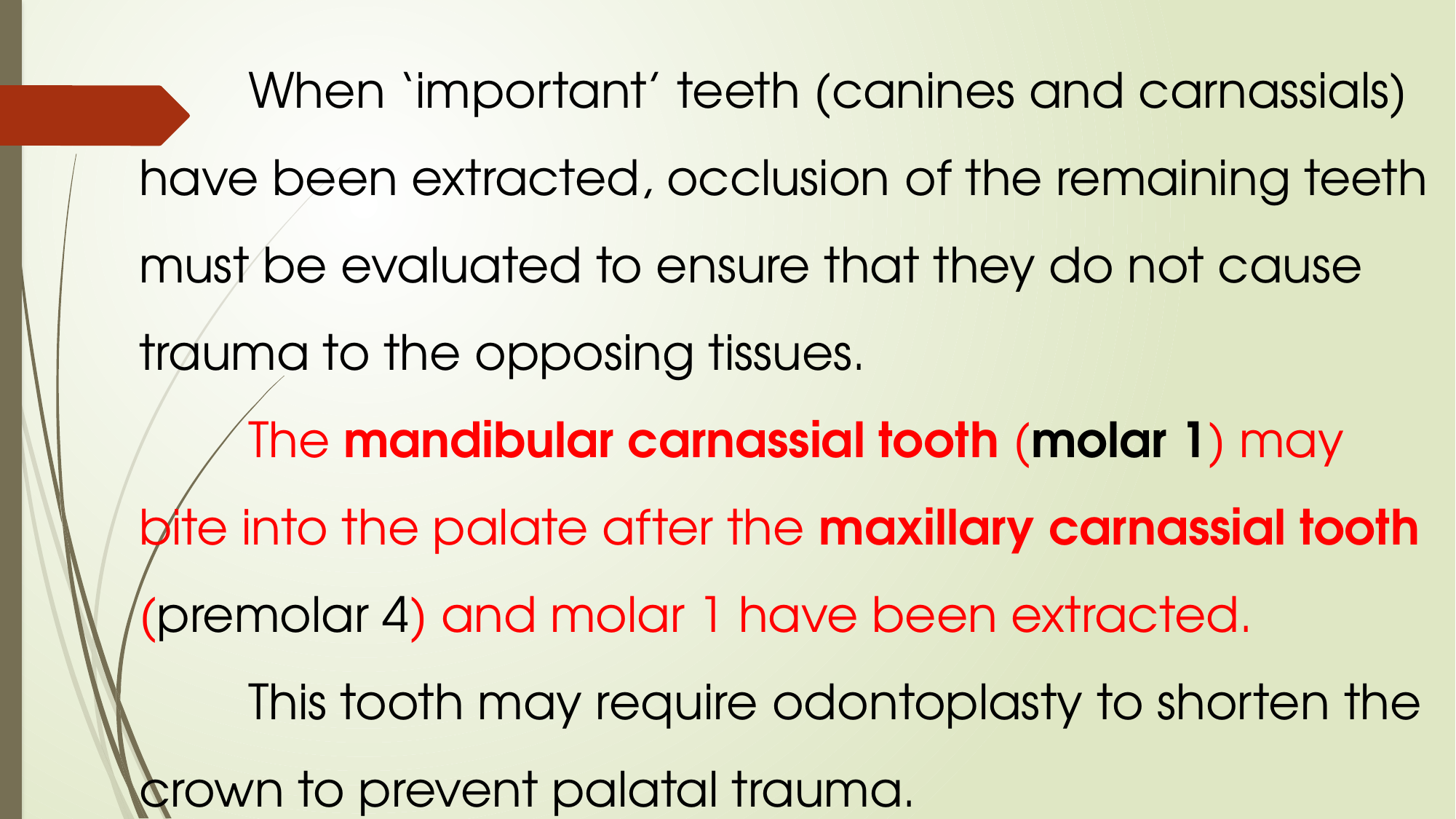

When ‘important’ teeth (canines and carnassials) have been extracted, occlusion of the remaining teeth must be evaluated to ensure that they do not cause trauma to the opposing tissues.
	The mandibular carnassial tooth (molar 1) may bite into the palate after the maxillary carnassial tooth (premolar 4) and molar 1 have been extracted.
	This tooth may require odontoplasty to shorten the crown to prevent palatal trauma.